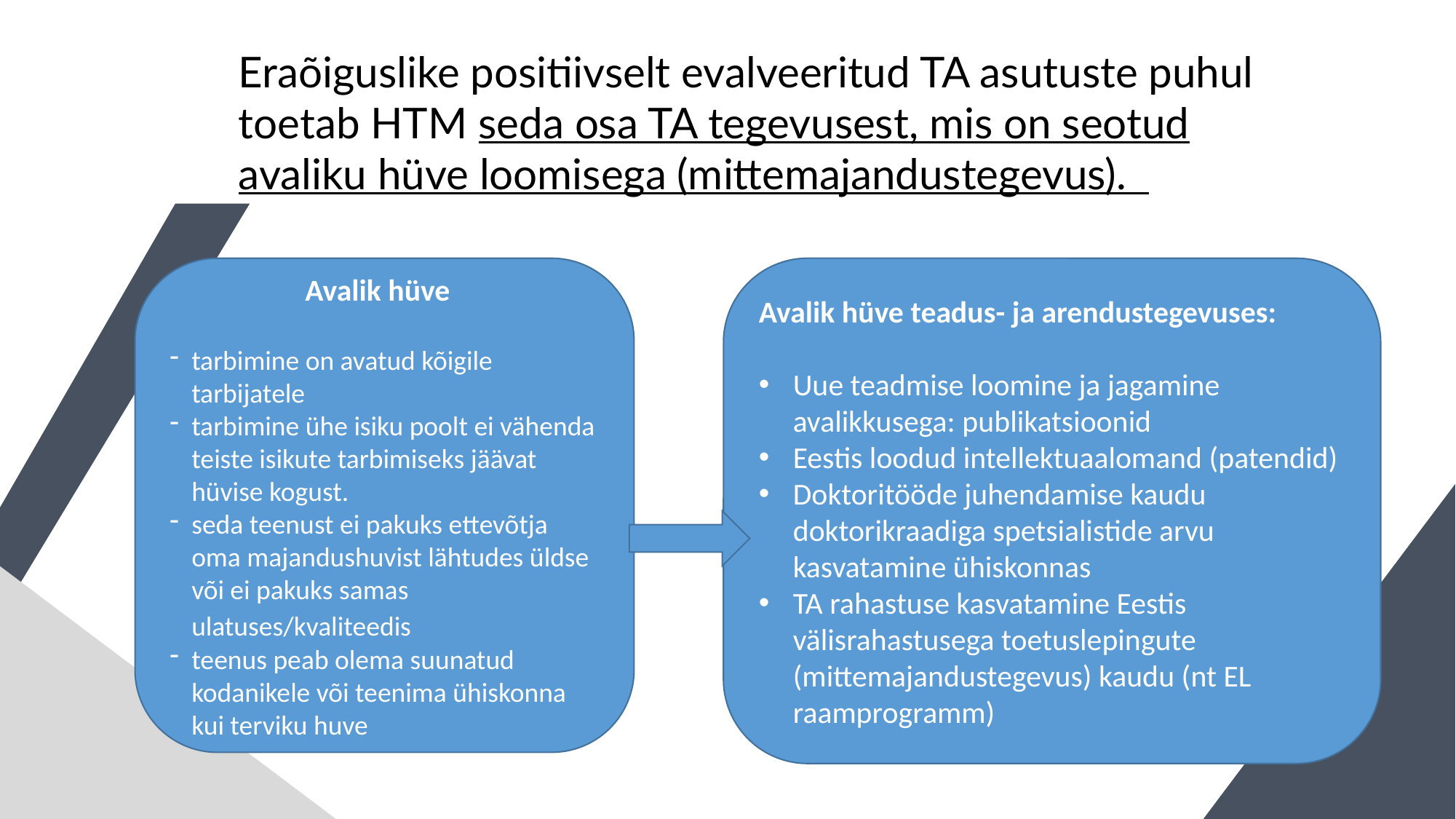

Eraõiguslike positiivselt evalveeritud TA asutuste puhul toetab HTM seda osa TA tegevusest, mis on seotud avaliku hüve loomisega (mittemajandustegevus).

Avalik hüve

tarbimine on avatud kõigile tarbijatele
tarbimine ühe isiku poolt ei vähenda teiste isikute tarbimiseks jäävat hüvise kogust.
seda teenust ei pakuks ettevõtja oma majandushuvist lähtudes üldse või ei pakuks samas ulatuses/kvaliteedis
teenus peab olema suunatud kodanikele või teenima ühiskonna kui terviku huve
Avalik hüve teadus- ja arendustegevuses:

Uue teadmise loomine ja jagamine avalikkusega: publikatsioonid
Eestis loodud intellektuaalomand (patendid)
Doktoritööde juhendamise kaudu doktorikraadiga spetsialistide arvu kasvatamine ühiskonnas
TA rahastuse kasvatamine Eestis välisrahastusega toetuslepingute (mittemajandustegevus) kaudu (nt EL raamprogramm)